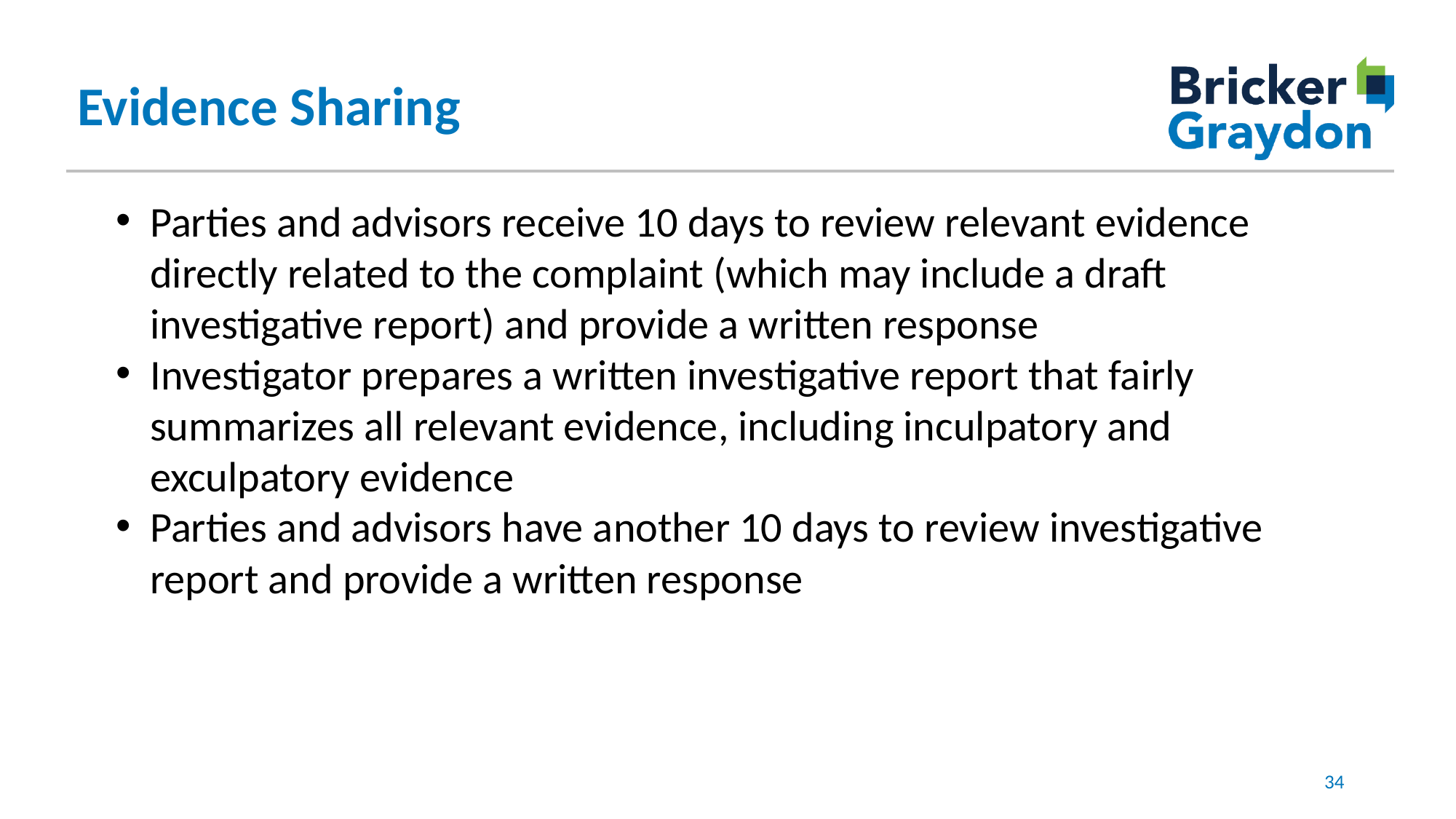

Evidence Sharing
Parties and advisors receive 10 days to review relevant evidence directly related to the complaint (which may include a draft investigative report) and provide a written response
Investigator prepares a written investigative report that fairly summarizes all relevant evidence, including inculpatory and exculpatory evidence
Parties and advisors have another 10 days to review investigative report and provide a written response